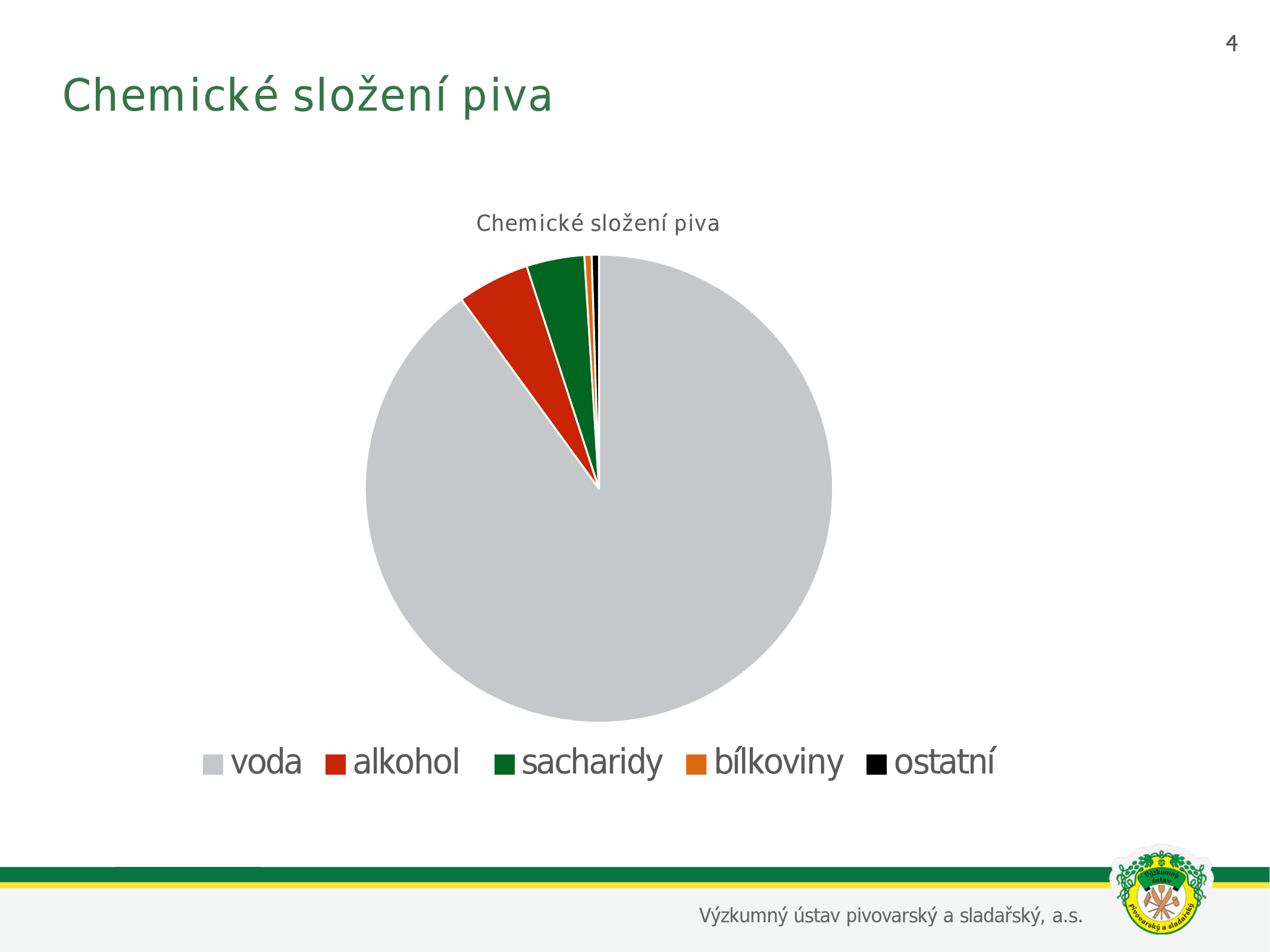

4
# Chemické složení piva

### Chart: Chemické složení piva

| Category |  |
|---|---|
| voda | 90.0 |
| alkohol  | 5.0 |
| sacharidy | 4.0 |
| bílkoviny | 0.5 |
| ostatní | 0.5 |